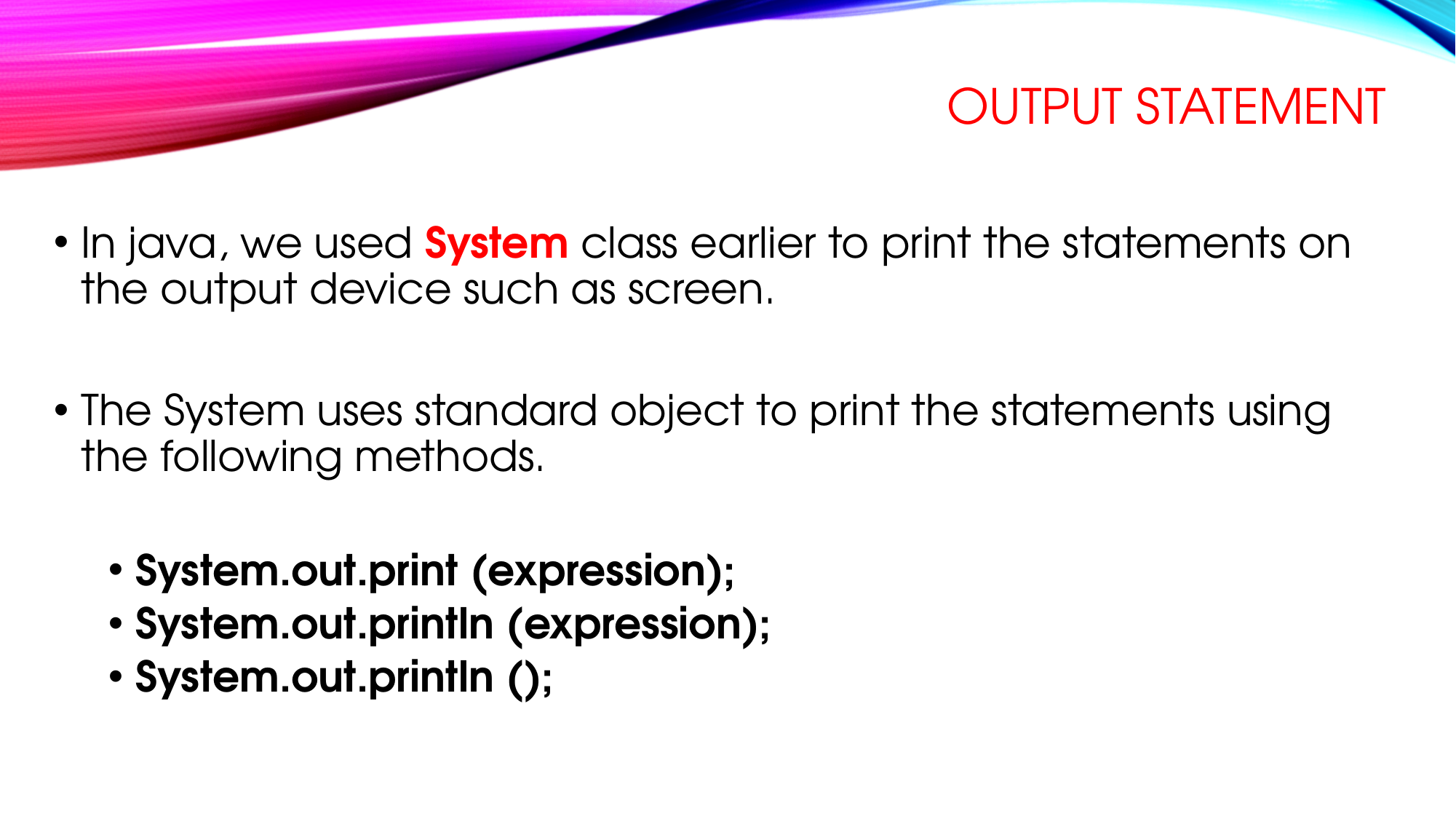

# OUTPUT STATEMENT
In java, we used System class earlier to print the statements on the output device such as screen.

The System uses standard object to print the statements using the following methods.

System.out.print (expression);
System.out.println (expression);
System.out.println ();